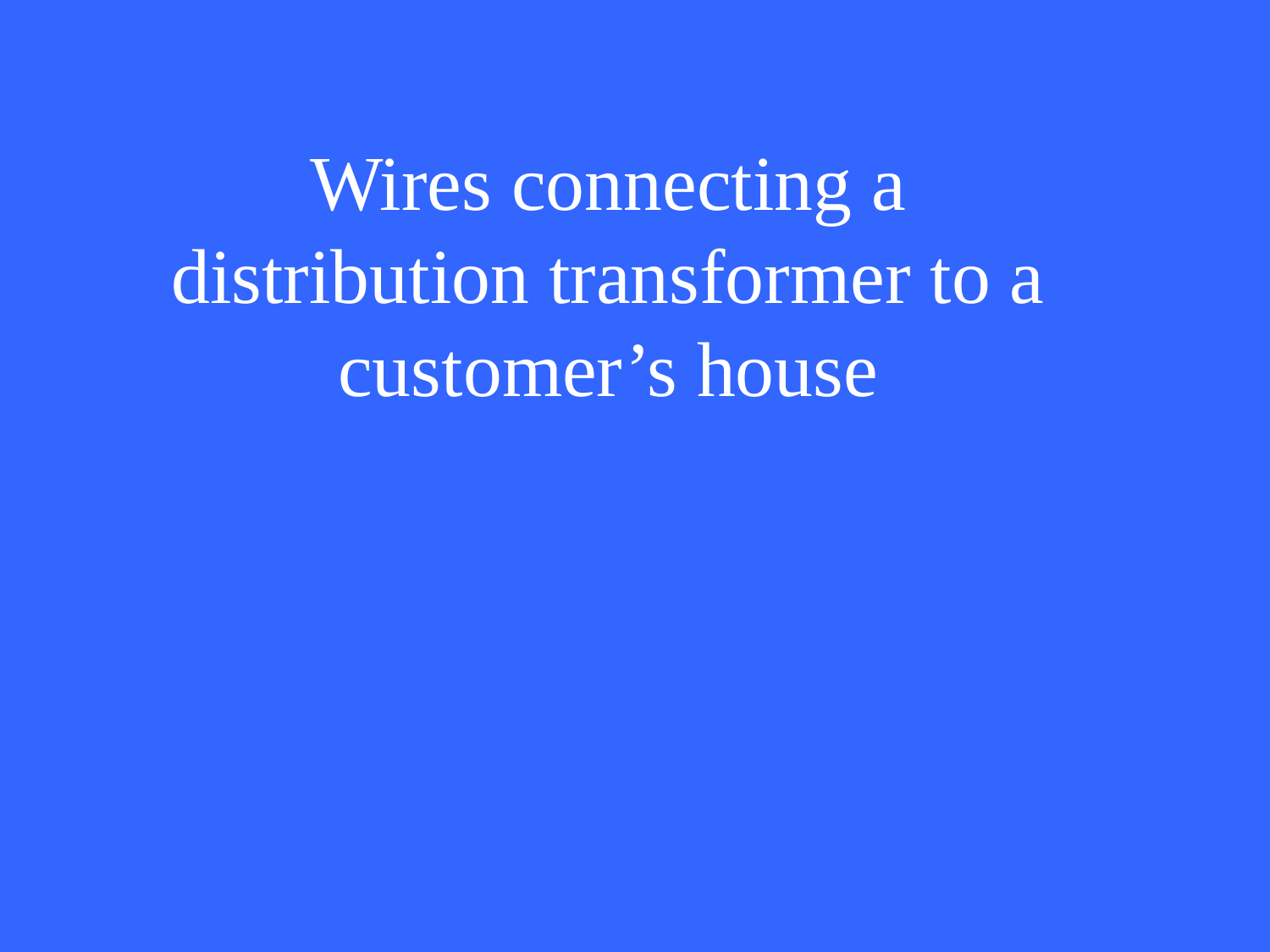

Wires connecting a distribution transformer to a customer’s house